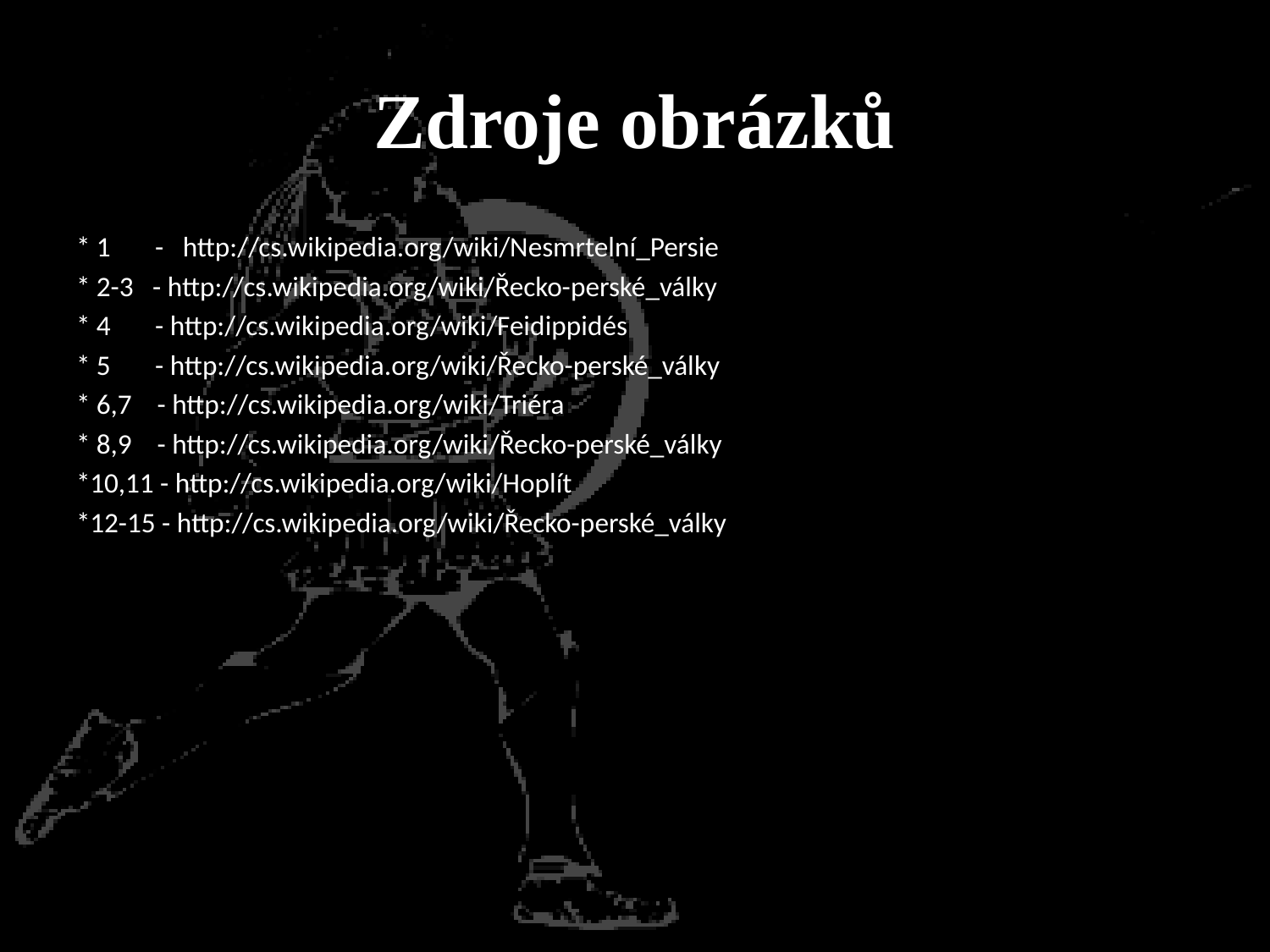

# Zdroje obrázků
* 1       -   http://cs.wikipedia.org/wiki/Nesmrtelní_Persie
* 2-3   - http://cs.wikipedia.org/wiki/Řecko-perské_války
* 4       - http://cs.wikipedia.org/wiki/Feidippidés
* 5       - http://cs.wikipedia.org/wiki/Řecko-perské_války
* 6,7    - http://cs.wikipedia.org/wiki/Triéra
* 8,9    - http://cs.wikipedia.org/wiki/Řecko-perské_války
*10,11 - http://cs.wikipedia.org/wiki/Hoplít
*12-15 - http://cs.wikipedia.org/wiki/Řecko-perské_války